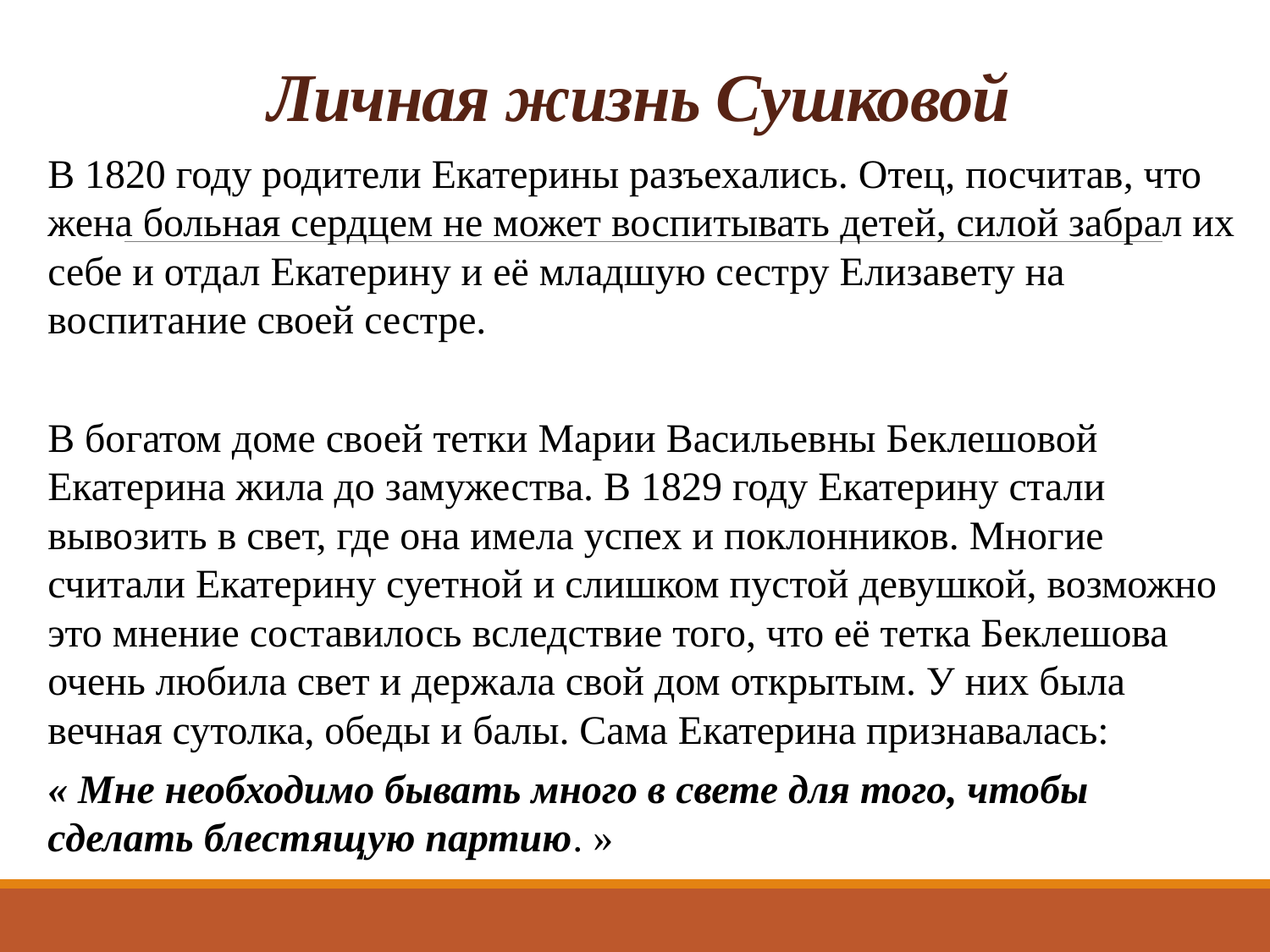

# Личная жизнь Сушковой
В 1820 году родители Екатерины разъехались. Отец, посчитав, что жена больная сердцем не может воспитывать детей, силой забрал их себе и отдал Екатерину и её младшую сестру Елизавету на воспитание своей сестре.

В богатом доме своей тетки Марии Васильевны Беклешовой Екатерина жила до замужества. В 1829 году Екатерину стали вывозить в свет, где она имела успех и поклонников. Многие считали Екатерину суетной и слишком пустой девушкой, возможно это мнение составилось вследствие того, что её тетка Беклешова очень любила свет и держала свой дом открытым. У них была вечная сутолка, обеды и балы. Сама Екатерина признавалась:
« Мне необходимо бывать много в свете для того, чтобы сделать блестящую партию. »